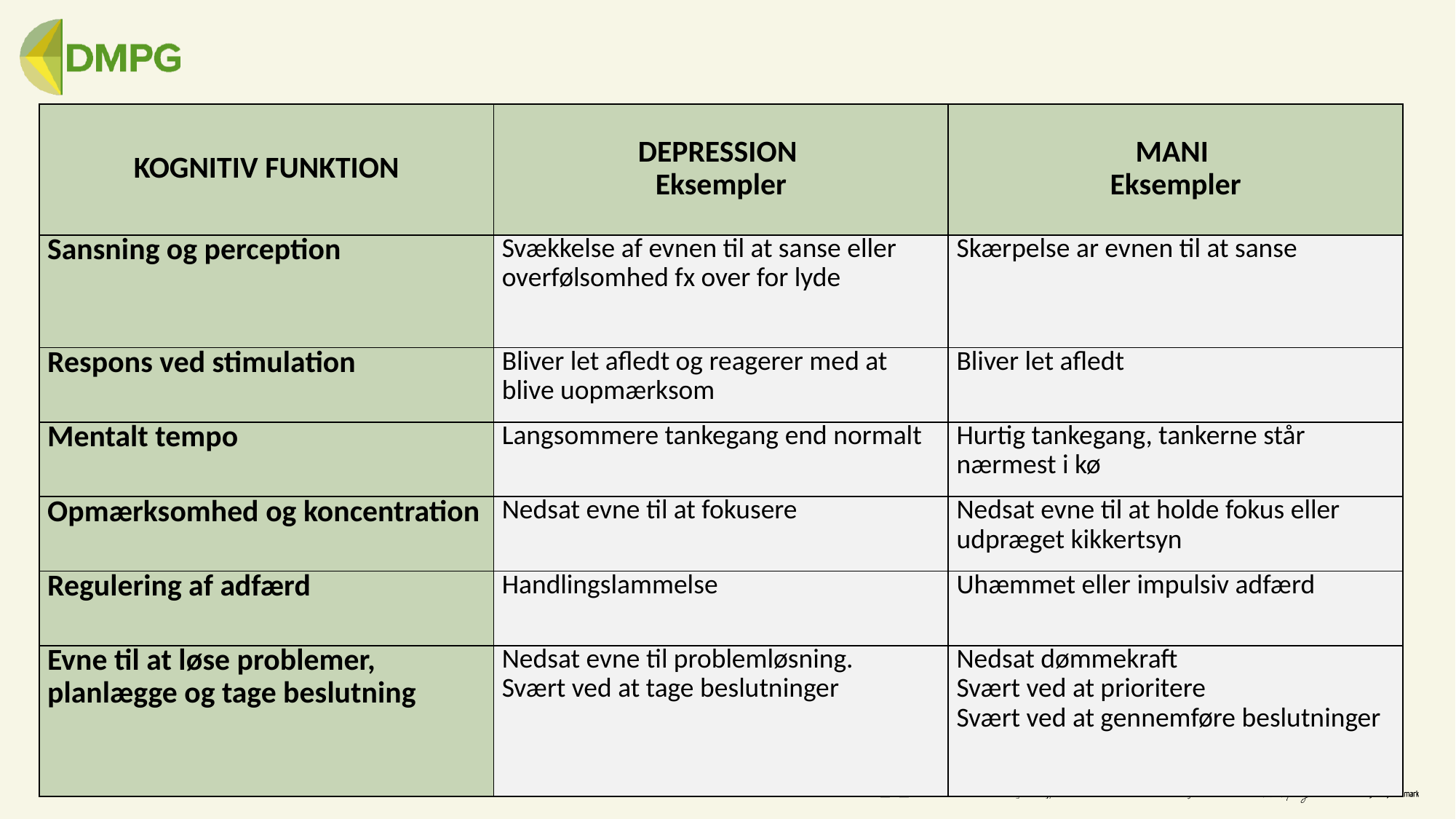

#
| KOGNITIV FUNKTION | DEPRESSION Eksempler | MANI Eksempler |
| --- | --- | --- |
| Sansning og perception | Svækkelse af evnen til at sanse eller overfølsomhed fx over for lyde | Skærpelse ar evnen til at sanse |
| Respons ved stimulation | Bliver let afledt og reagerer med at blive uopmærksom | Bliver let afledt |
| Mentalt tempo | Langsommere tankegang end normalt | Hurtig tankegang, tankerne står nærmest i kø |
| Opmærksomhed og koncentration | Nedsat evne til at fokusere | Nedsat evne til at holde fokus eller udpræget kikkertsyn |
| Regulering af adfærd | Handlingslammelse | Uhæmmet eller impulsiv adfærd |
| Evne til at løse problemer, planlægge og tage beslutning | Nedsat evne til problemløsning. Svært ved at tage beslutninger | Nedsat dømmekraft Svært ved at prioritere Svært ved at gennemføre beslutninger |